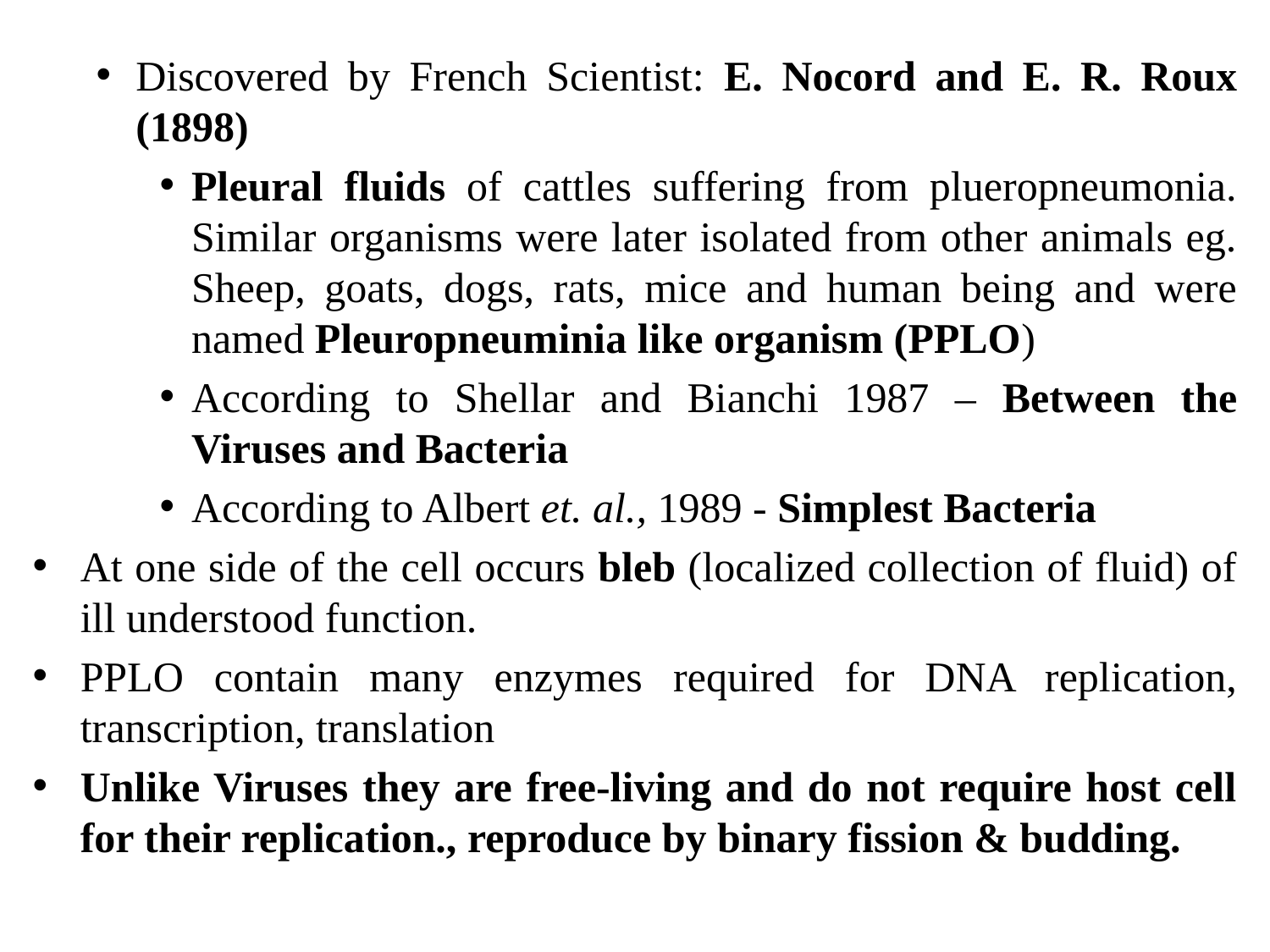

Discovered by French Scientist: E. Nocord and E. R. Roux (1898)
Pleural fluids of cattles suffering from plueropneumonia. Similar organisms were later isolated from other animals eg. Sheep, goats, dogs, rats, mice and human being and were named Pleuropneuminia like organism (PPLO)
According to Shellar and Bianchi 1987 – Between the Viruses and Bacteria
According to Albert et. al., 1989 - Simplest Bacteria
At one side of the cell occurs bleb (localized collection of fluid) of ill understood function.
PPLO contain many enzymes required for DNA replication, transcription, translation
Unlike Viruses they are free-living and do not require host cell for their replication., reproduce by binary fission & budding.